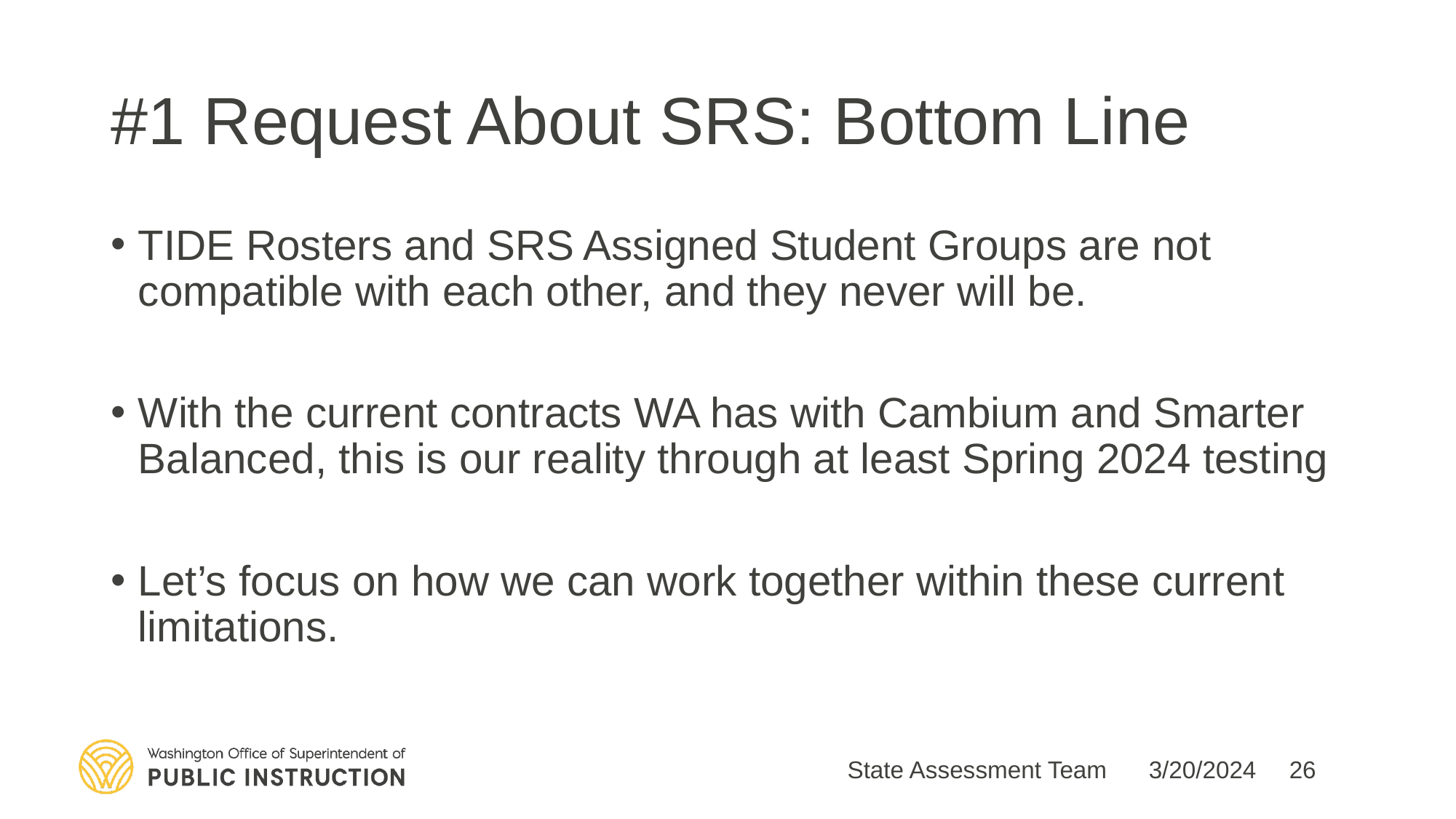

# #1 Request About SRS: Bottom Line
TIDE Rosters and SRS Assigned Student Groups are not compatible with each other, and they never will be.

With the current contracts WA has with Cambium and Smarter Balanced, this is our reality through at least Spring 2024 testing

Let’s focus on how we can work together within these current limitations.
State Assessment Team
3/20/2024
26